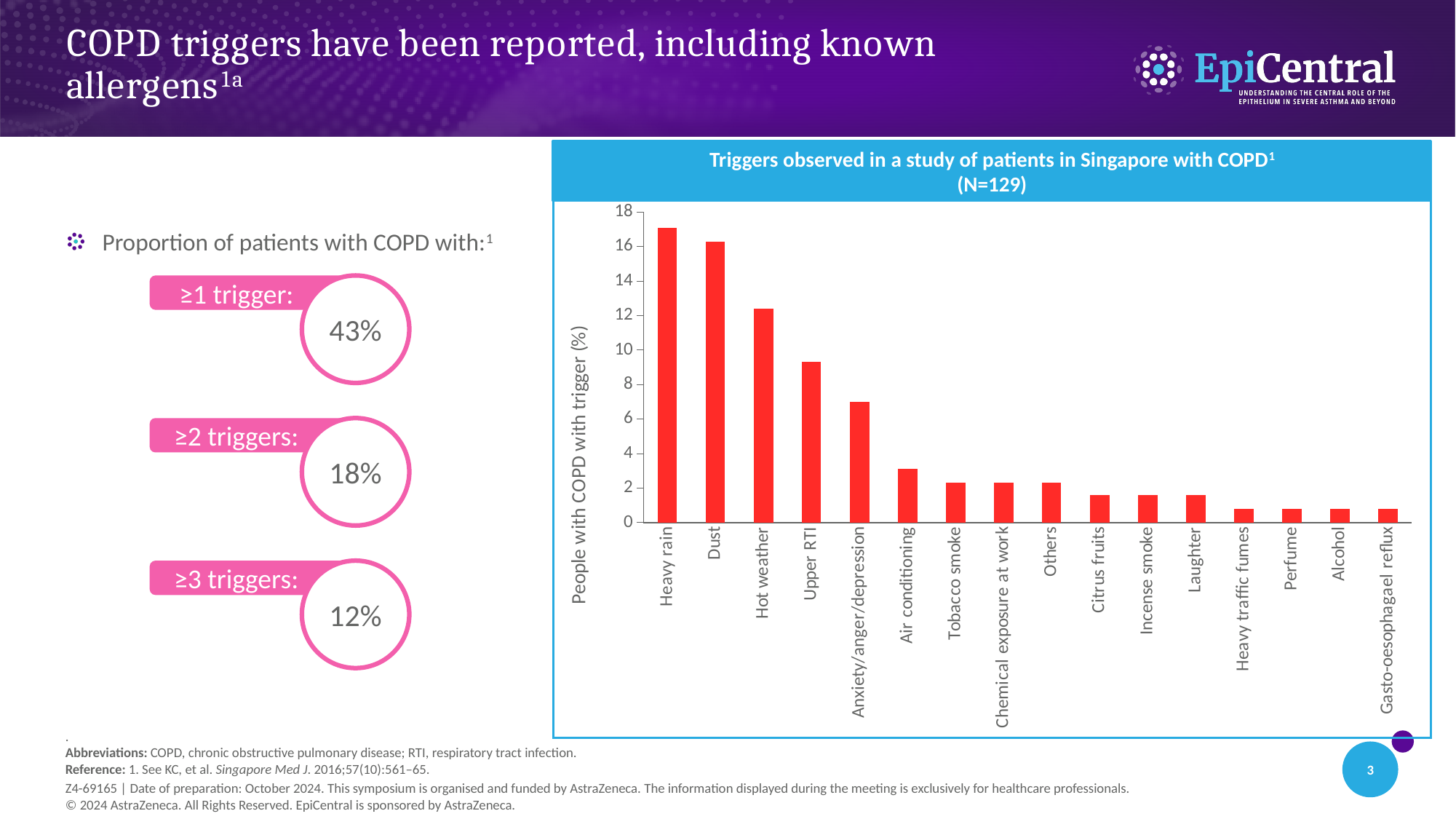

# COPD triggers have been reported, including known allergens1a
Triggers observed in a study of patients in Singapore with COPD1
(N=129)

### Chart

| Category | Series 1 |
|---|---|
| Heavy rain | 17.1 |
| Dust | 16.3 |
| Hot weather | 12.4 |
| Upper RTI | 9.3 |
| Anxiety/anger/depression | 7.0 |
| Air conditioning | 3.1 |
| Tobacco smoke | 2.3 |
| Chemical exposure at work | 2.3 |
| Others | 2.3 |
| Citrus fruits | 1.6 |
| Incense smoke | 1.6 |
| Laughter | 1.6 |
| Heavy traffic fumes | 0.8 |
| Perfume | 0.8 |
| Alcohol | 0.8 |
| Gasto-oesophagael reflux | 0.8 |
Proportion of patients with COPD with:1

≥1 trigger:
43%
≥2 triggers:
18%
≥3 triggers:
12%
.
Abbreviations: COPD, chronic obstructive pulmonary disease; RTI, respiratory tract infection.
Reference: 1. See KC, et al. Singapore Med J. 2016;57(10):561–65.
3